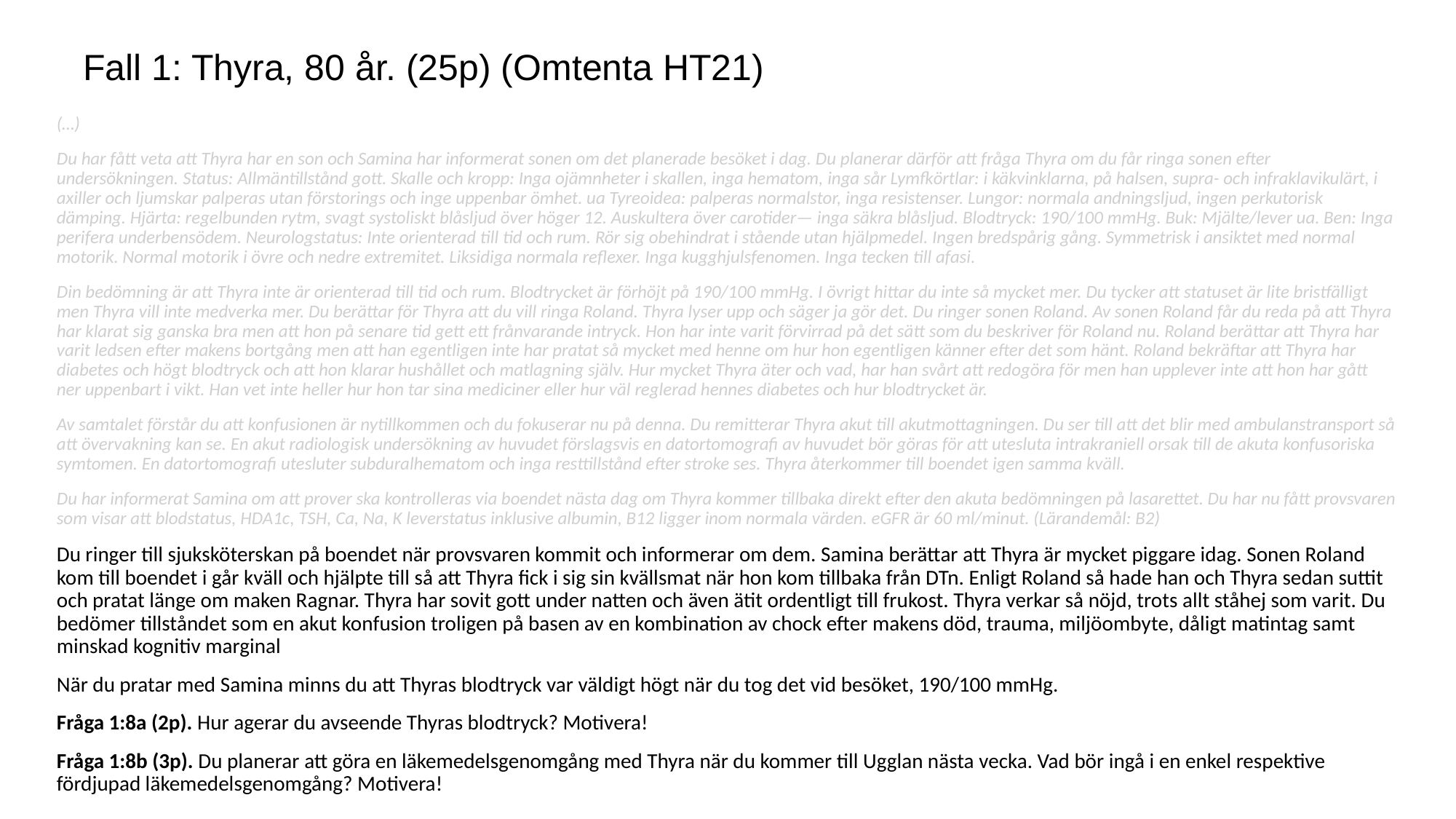

# Fall 1: Thyra, 80 år. (25p) (Omtenta HT21)
(…)
Du har fått veta att Thyra har en son och Samina har informerat sonen om det planerade besöket i dag. Du planerar därför att fråga Thyra om du får ringa sonen efter undersökningen. Status: Allmäntillstånd gott. Skalle och kropp: Inga ojämnheter i skallen, inga hematom, inga sår Lymfkörtlar: i käkvinklarna, på halsen, supra- och infraklavikulärt, i axiller och ljumskar palperas utan förstorings och inge uppenbar ömhet. ua Tyreoidea: palperas normalstor, inga resistenser. Lungor: normala andningsljud, ingen perkutorisk dämping. Hjärta: regelbunden rytm, svagt systoliskt blåsljud över höger 12. Auskultera över carotider— inga säkra blåsljud. Blodtryck: 190/100 mmHg. Buk: Mjälte/lever ua. Ben: Inga perifera underbensödem. Neurologstatus: Inte orienterad till tid och rum. Rör sig obehindrat i stående utan hjälpmedel. Ingen bredspårig gång. Symmetrisk i ansiktet med normal motorik. Normal motorik i övre och nedre extremitet. Liksidiga normala reflexer. Inga kugghjulsfenomen. Inga tecken till afasi.
Din bedömning är att Thyra inte är orienterad till tid och rum. Blodtrycket är förhöjt på 190/100 mmHg. I övrigt hittar du inte så mycket mer. Du tycker att statuset är lite bristfälligt men Thyra vill inte medverka mer. Du berättar för Thyra att du vill ringa Roland. Thyra lyser upp och säger ja gör det. Du ringer sonen Roland. Av sonen Roland får du reda på att Thyra har klarat sig ganska bra men att hon på senare tid gett ett frånvarande intryck. Hon har inte varit förvirrad på det sätt som du beskriver för Roland nu. Roland berättar att Thyra har varit ledsen efter makens bortgång men att han egentligen inte har pratat så mycket med henne om hur hon egentligen känner efter det som hänt. Roland bekräftar att Thyra har diabetes och högt blodtryck och att hon klarar hushållet och matlagning själv. Hur mycket Thyra äter och vad, har han svårt att redogöra för men han upplever inte att hon har gått ner uppenbart i vikt. Han vet inte heller hur hon tar sina mediciner eller hur väl reglerad hennes diabetes och hur blodtrycket är.
Av samtalet förstår du att konfusionen är nytillkommen och du fokuserar nu på denna. Du remitterar Thyra akut till akutmottagningen. Du ser till att det blir med ambulanstransport så att övervakning kan se. En akut radiologisk undersökning av huvudet förslagsvis en datortomografi av huvudet bör göras för att utesluta intrakraniell orsak till de akuta konfusoriska symtomen. En datortomografi utesluter subduralhematom och inga resttillstånd efter stroke ses. Thyra återkommer till boendet igen samma kväll.
Du har informerat Samina om att prover ska kontrolleras via boendet nästa dag om Thyra kommer tillbaka direkt efter den akuta bedömningen på lasarettet. Du har nu fått provsvaren som visar att blodstatus, HDA1c, TSH, Ca, Na, K leverstatus inklusive albumin, B12 ligger inom normala värden. eGFR är 60 ml/minut. (Lärandemål: B2)
Du ringer till sjuksköterskan på boendet när provsvaren kommit och informerar om dem. Samina berättar att Thyra är mycket piggare idag. Sonen Roland kom till boendet i går kväll och hjälpte till så att Thyra fick i sig sin kvällsmat när hon kom tillbaka från DTn. Enligt Roland så hade han och Thyra sedan suttit och pratat länge om maken Ragnar. Thyra har sovit gott under natten och även ätit ordentligt till frukost. Thyra verkar så nöjd, trots allt ståhej som varit. Du bedömer tillståndet som en akut konfusion troligen på basen av en kombination av chock efter makens död, trauma, miljöombyte, dåligt matintag samt minskad kognitiv marginal
När du pratar med Samina minns du att Thyras blodtryck var väldigt högt när du tog det vid besöket, 190/100 mmHg.
Fråga 1:8a (2p). Hur agerar du avseende Thyras blodtryck? Motivera!
Fråga 1:8b (3p). Du planerar att göra en läkemedelsgenomgång med Thyra när du kommer till Ugglan nästa vecka. Vad bör ingå i en enkel respektive fördjupad läkemedelsgenomgång? Motivera!